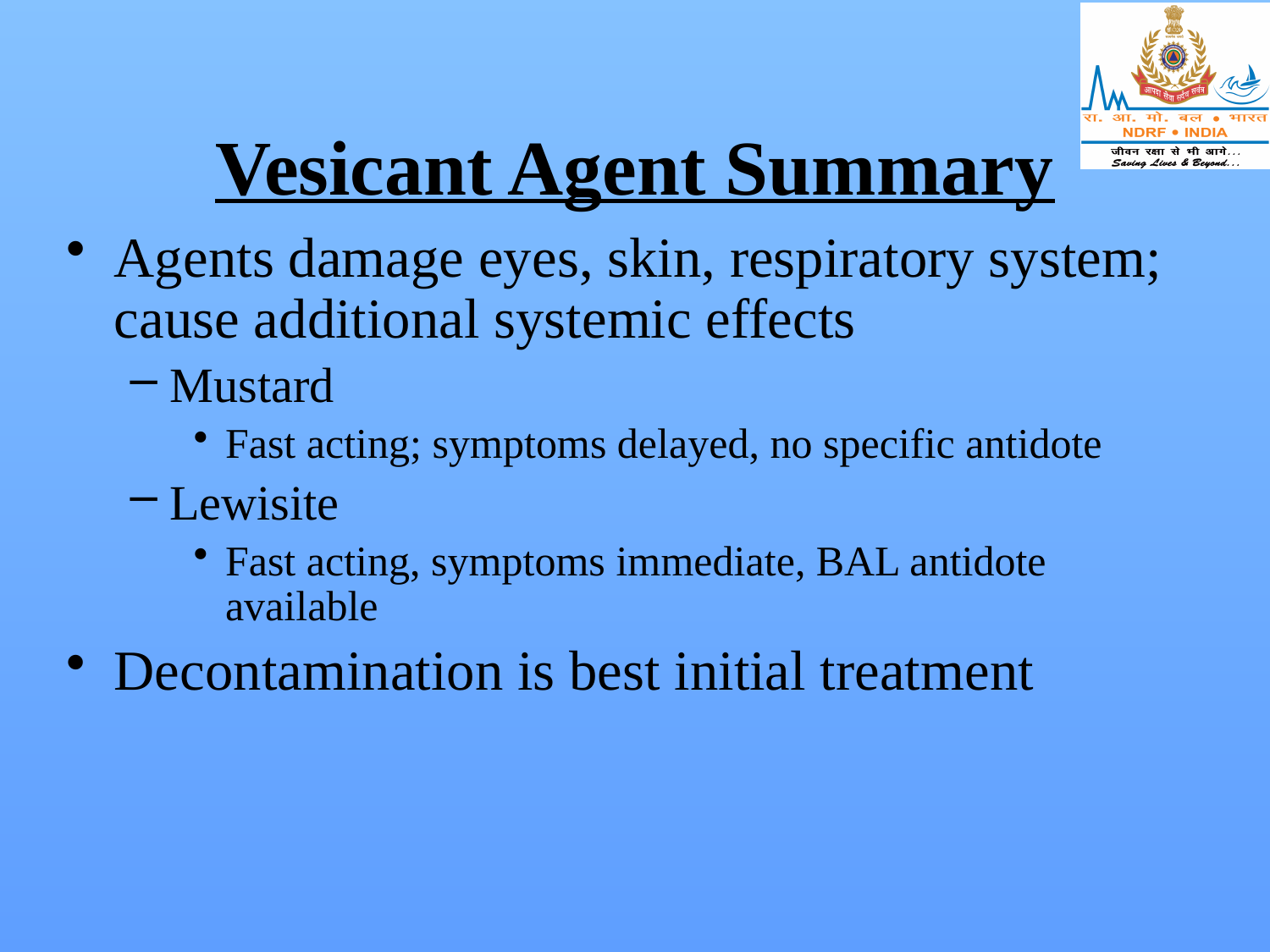

# Vesicant Agent Summary
Agents damage eyes, skin, respiratory system; cause additional systemic effects
Mustard
Fast acting; symptoms delayed, no specific antidote
Lewisite
Fast acting, symptoms immediate, BAL antidote available
Decontamination is best initial treatment